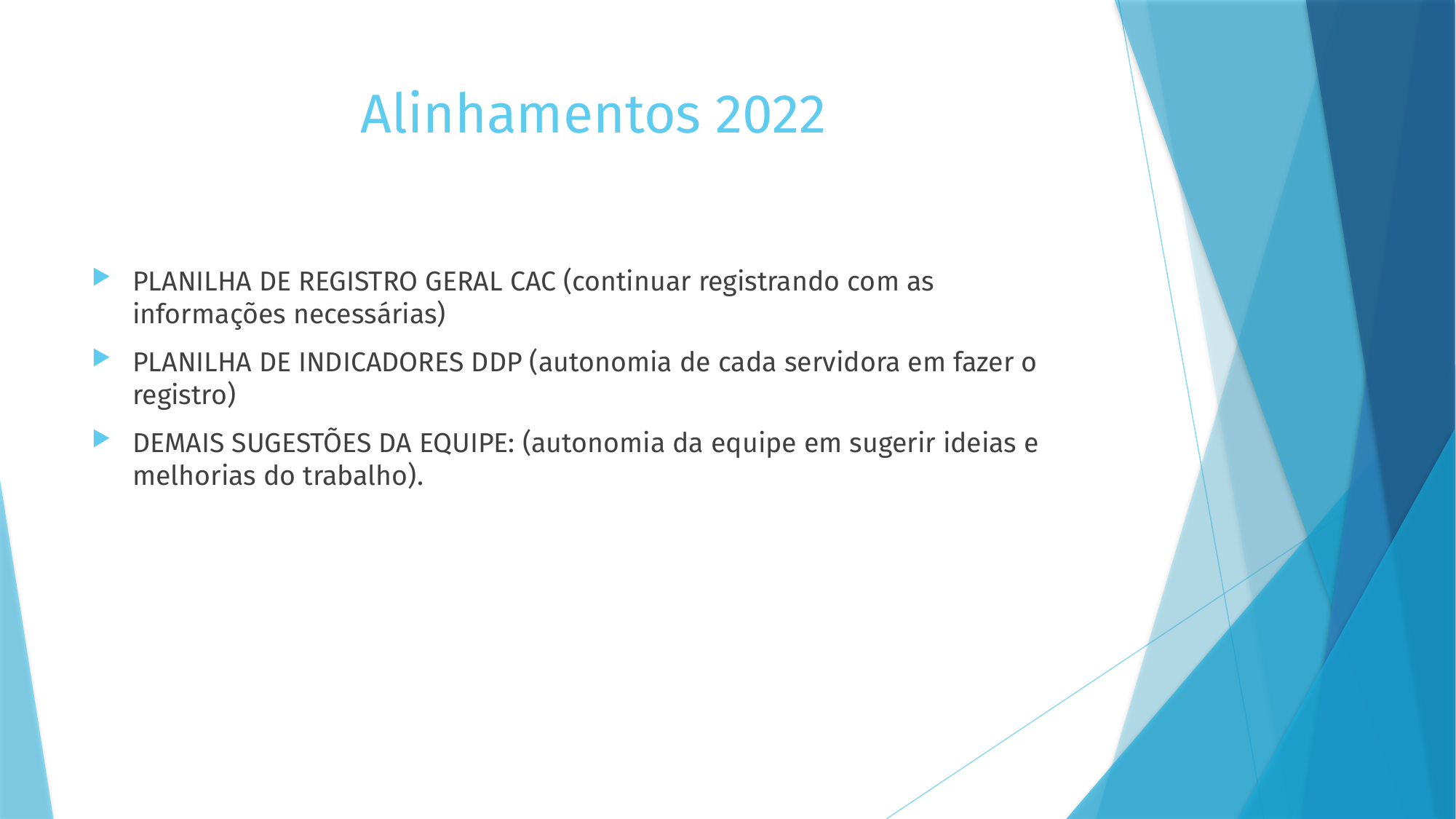

# Alinhamentos 2022
PLANILHA DE REGISTRO GERAL CAC (continuar registrando com as informações necessárias)
PLANILHA DE INDICADORES DDP (autonomia de cada servidora em fazer o registro)
DEMAIS SUGESTÕES DA EQUIPE: (autonomia da equipe em sugerir ideias e melhorias do trabalho).